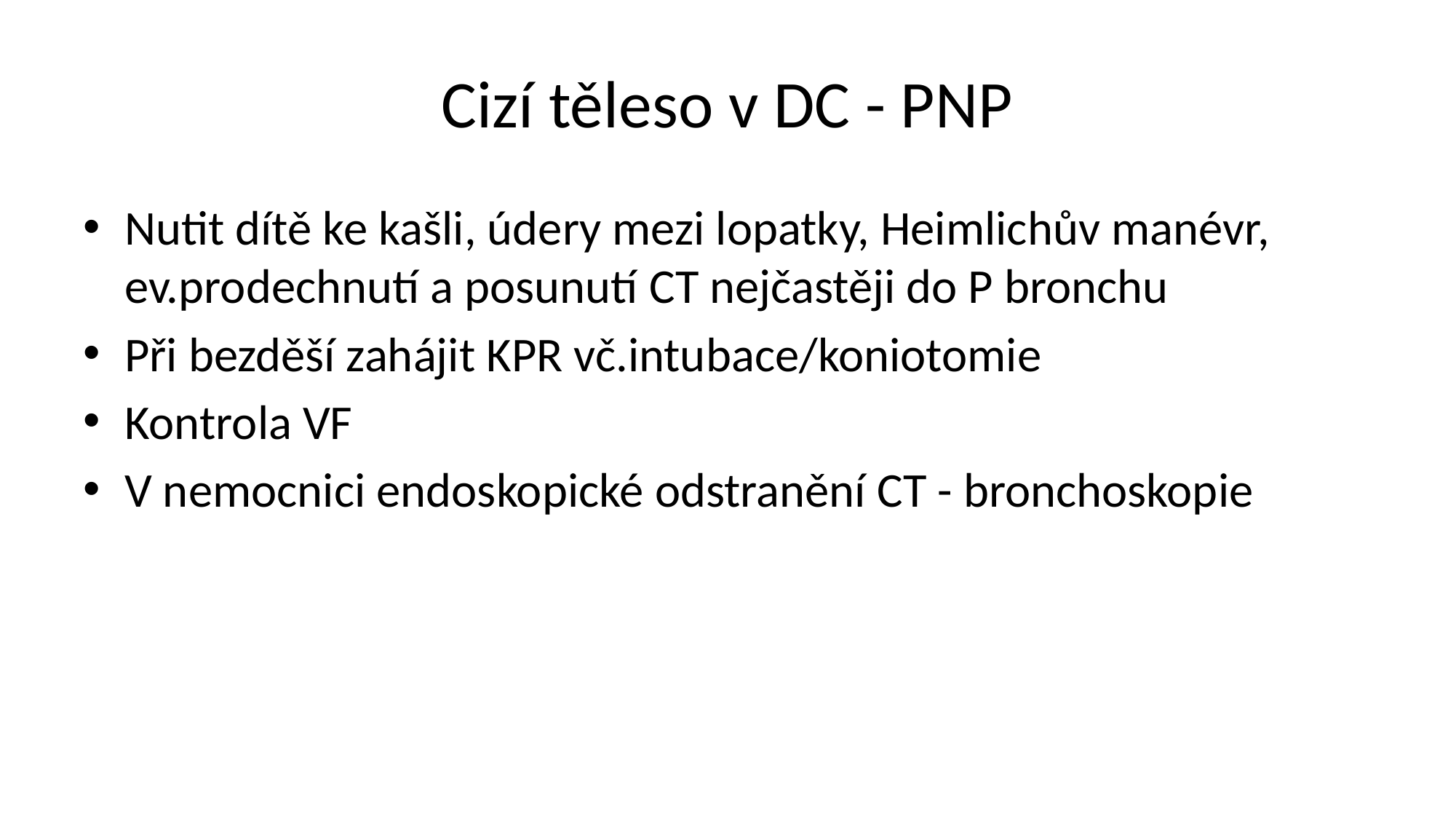

# Cizí těleso v DC - PNP
Nutit dítě ke kašli, údery mezi lopatky, Heimlichův manévr, ev.prodechnutí a posunutí CT nejčastěji do P bronchu
Při bezděší zahájit KPR vč.intubace/koniotomie
Kontrola VF
V nemocnici endoskopické odstranění CT - bronchoskopie